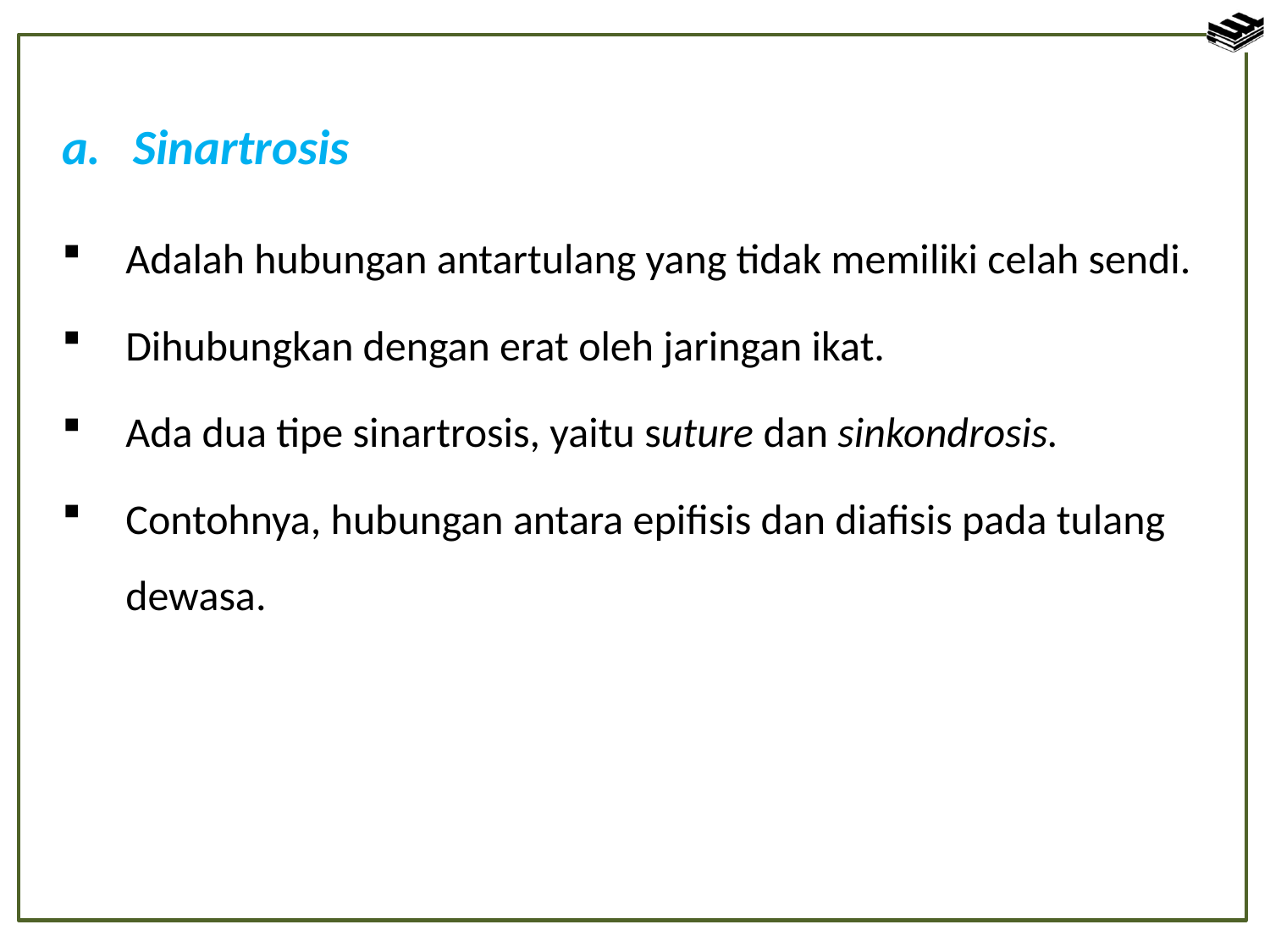

Sinartrosis
Adalah hubungan antartulang yang tidak memiliki celah sendi.
Dihubungkan dengan erat oleh jaringan ikat.
Ada dua tipe sinartrosis, yaitu suture dan sinkondrosis.
Contohnya, hubungan antara epifisis dan diafisis pada tulang dewasa.